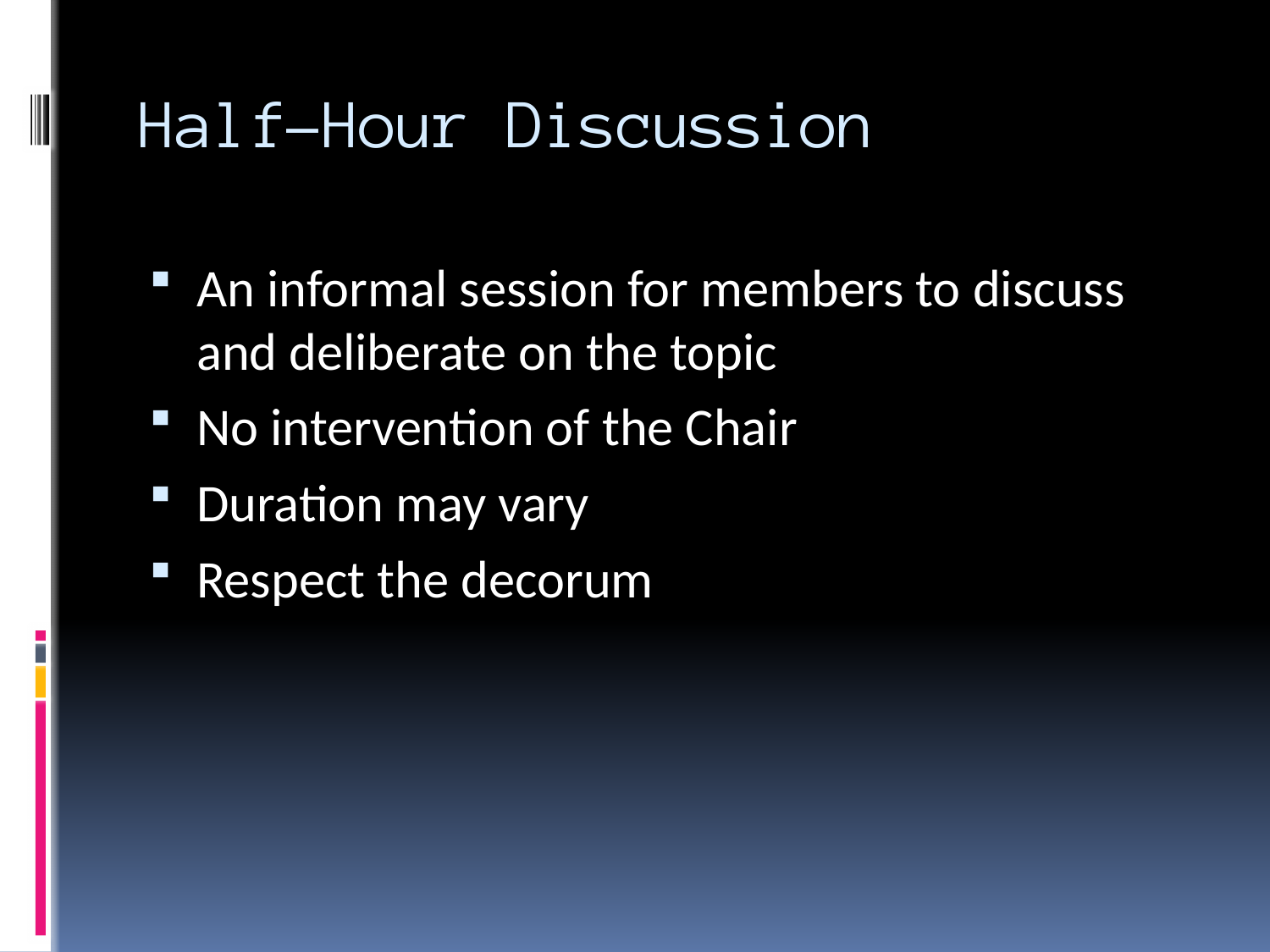

# Half-Hour Discussion
An informal session for members to discuss and deliberate on the topic
No intervention of the Chair
Duration may vary
Respect the decorum